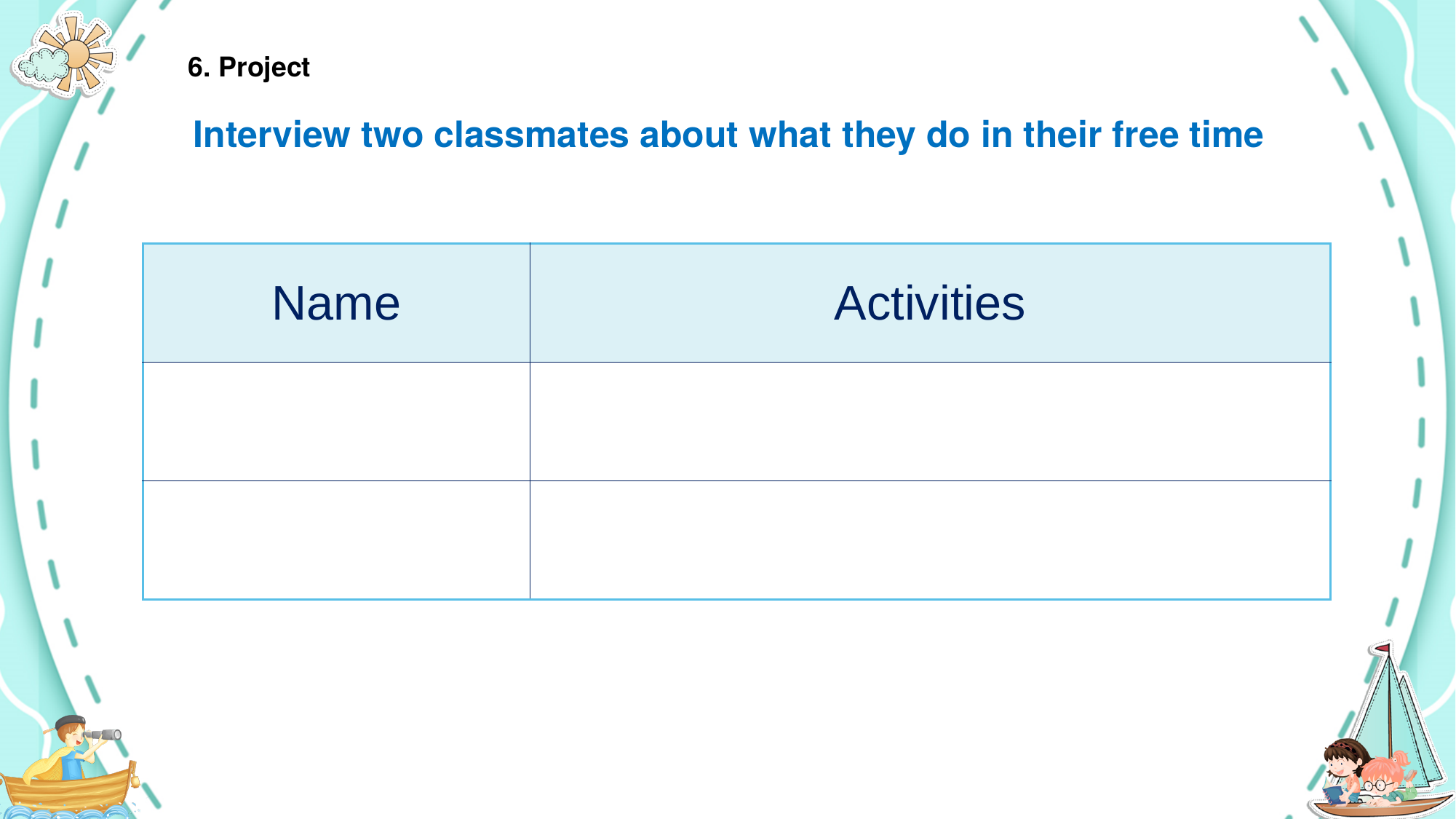

6. Project
Interview two classmates about what they do in their free time
| Name | Activities |
| --- | --- |
|  |  |
|  |  |